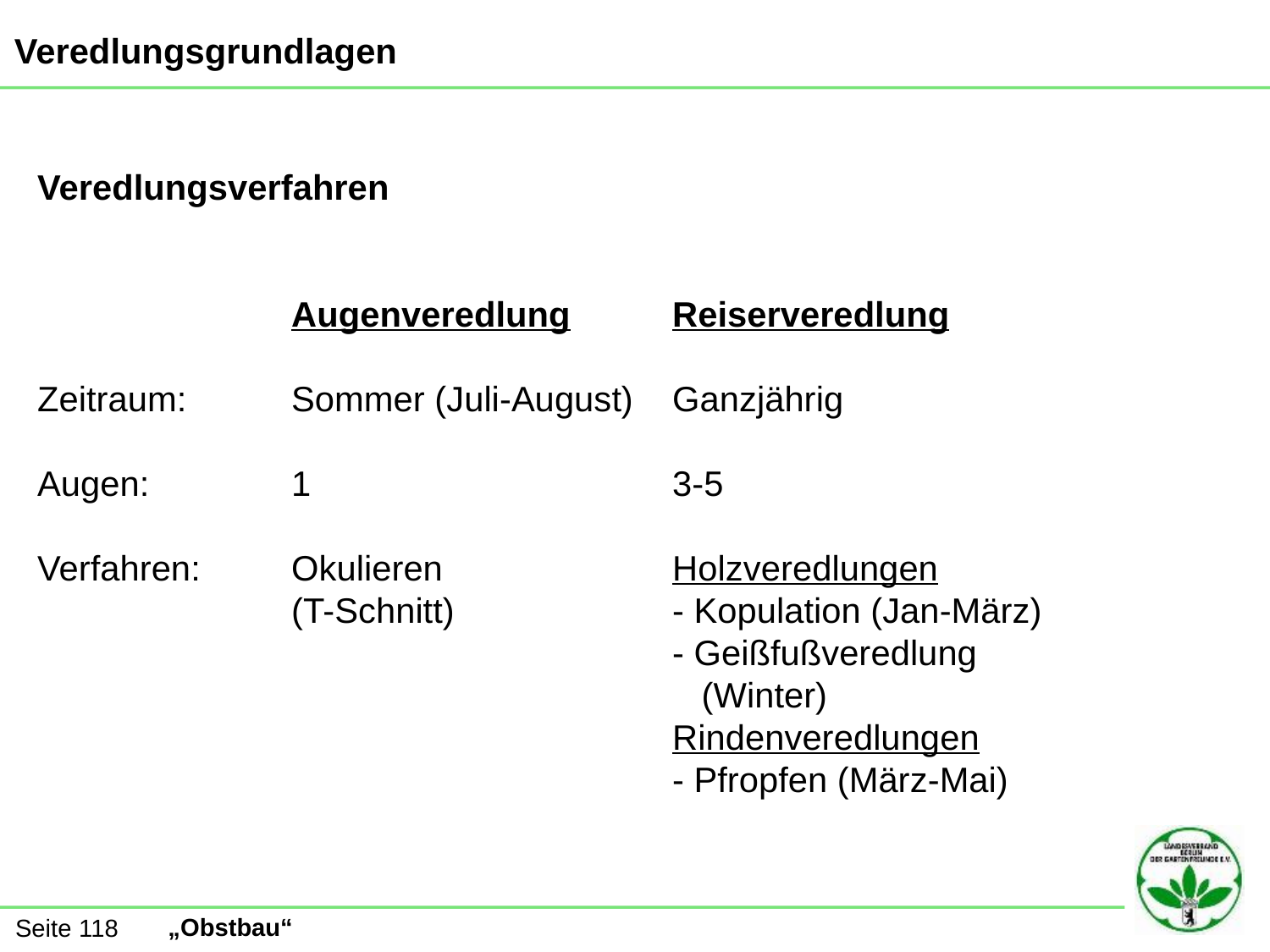

Veredlungsgrundlagen

Veredlungsverfahren

		Augenveredlung	Reiserveredlung

Zeitraum:	Sommer (Juli-August)	Ganzjährig

Augen:		1			3-5

Verfahren:	Okulieren		Holzveredlungen
		(T-Schnitt)		- Kopulation (Jan-März)							- Geißfußveredlung 							   (Winter)
					Rindenveredlungen
					- Pfropfen (März-Mai)

Seite 118
„Obstbau“